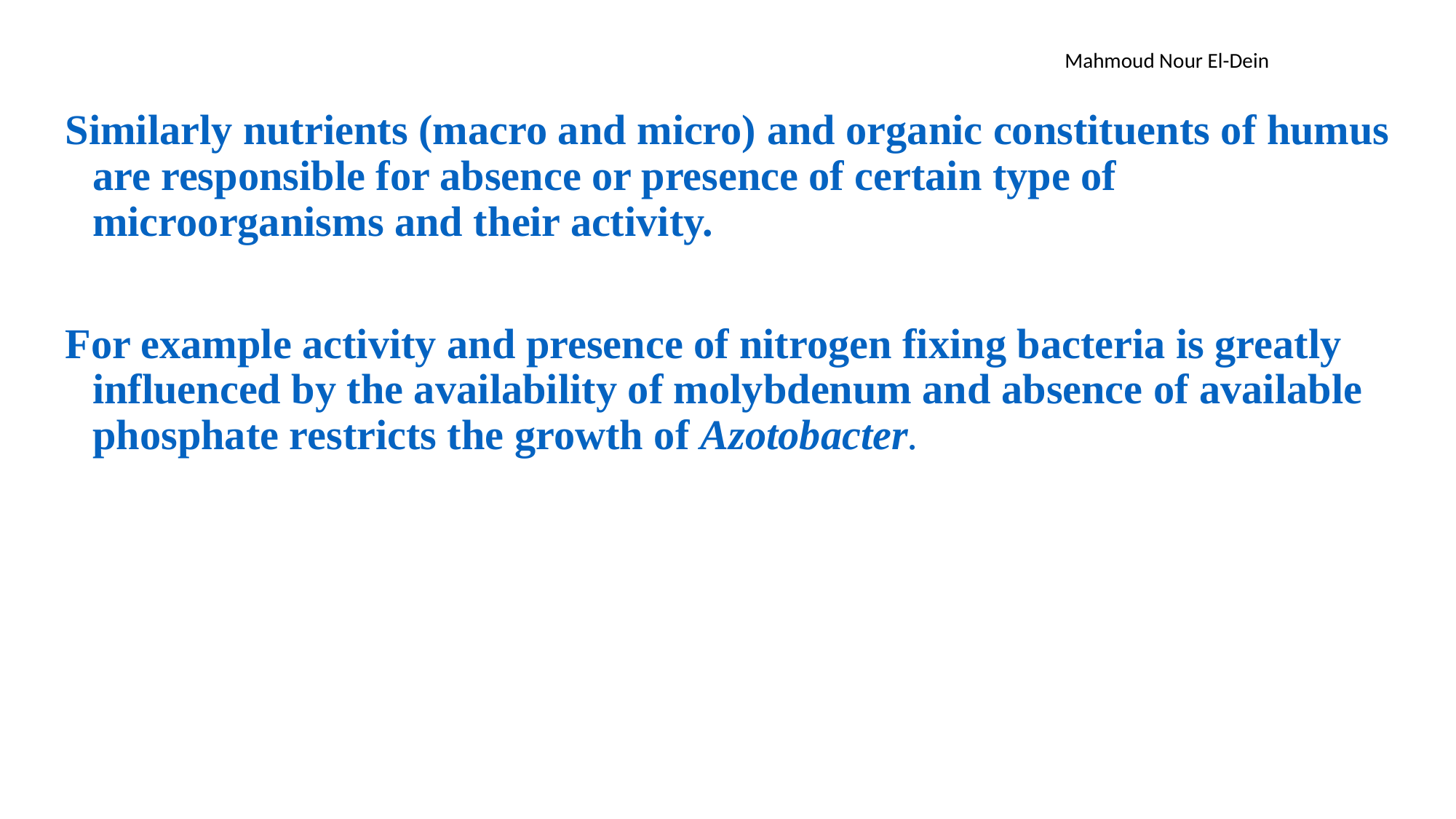

Similarly nutrients (macro and micro) and organic constituents of humus are responsible for absence or presence of certain type of microorganisms and their activity.

For example activity and presence of nitrogen fixing bacteria is greatly influenced by the availability of molybdenum and absence of available phosphate restricts the growth of Azotobacter.